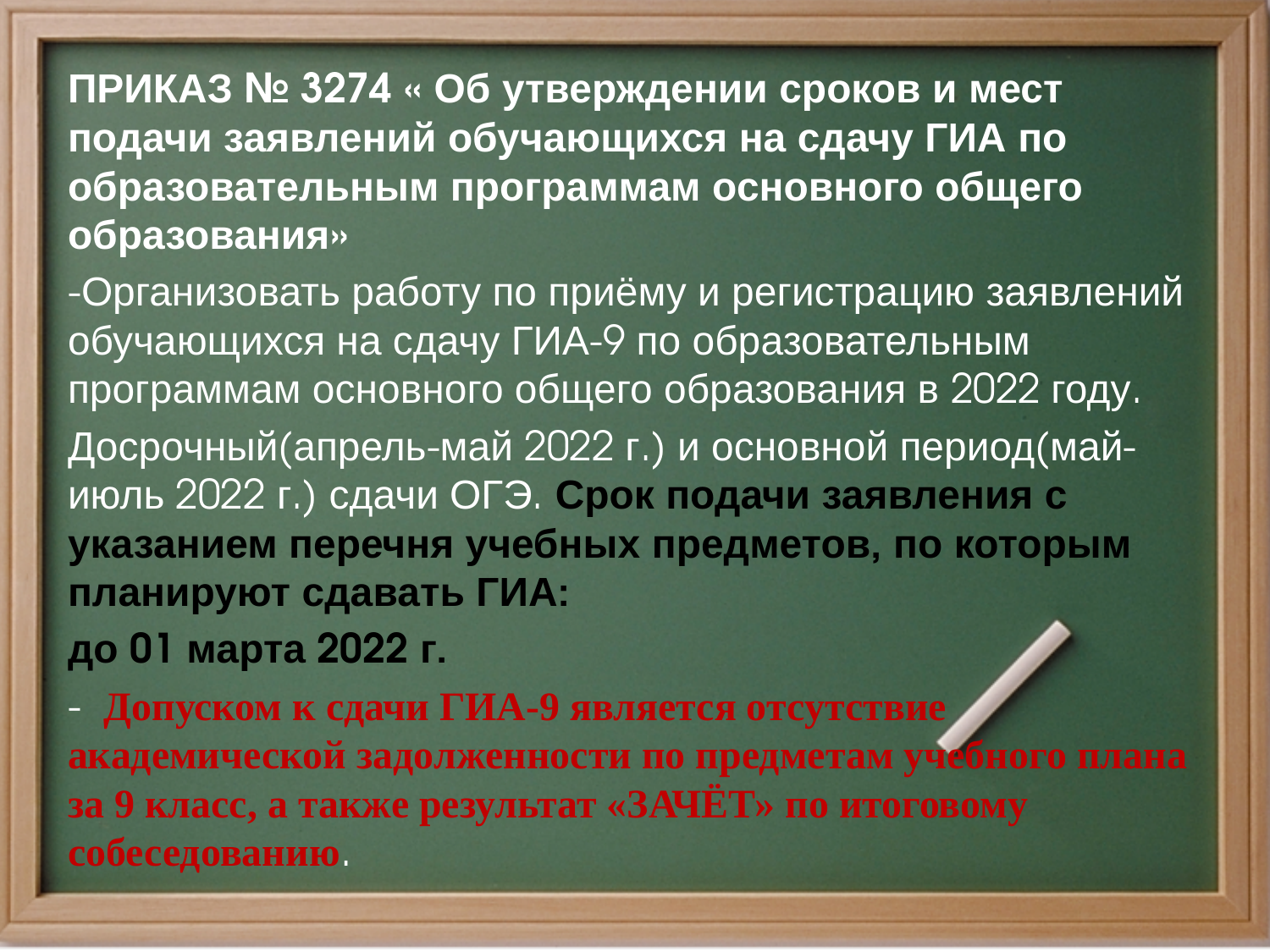

ПРИКАЗ № 3274 « Об утверждении сроков и мест подачи заявлений обучающихся на сдачу ГИА по образовательным программам основного общего образования»
-Организовать работу по приёму и регистрацию заявлений обучающихся на сдачу ГИА-9 по образовательным программам основного общего образования в 2022 году.
Досрочный(апрель-май 2022 г.) и основной период(май-июль 2022 г.) сдачи ОГЭ. Срок подачи заявления с указанием перечня учебных предметов, по которым планируют сдавать ГИА:
до 01 марта 2022 г.
-  Допуском к сдачи ГИА-9 является отсутствие академической задолженности по предметам учебного плана за 9 класс, а также результат «ЗАЧЁТ» по итоговому собеседованию.